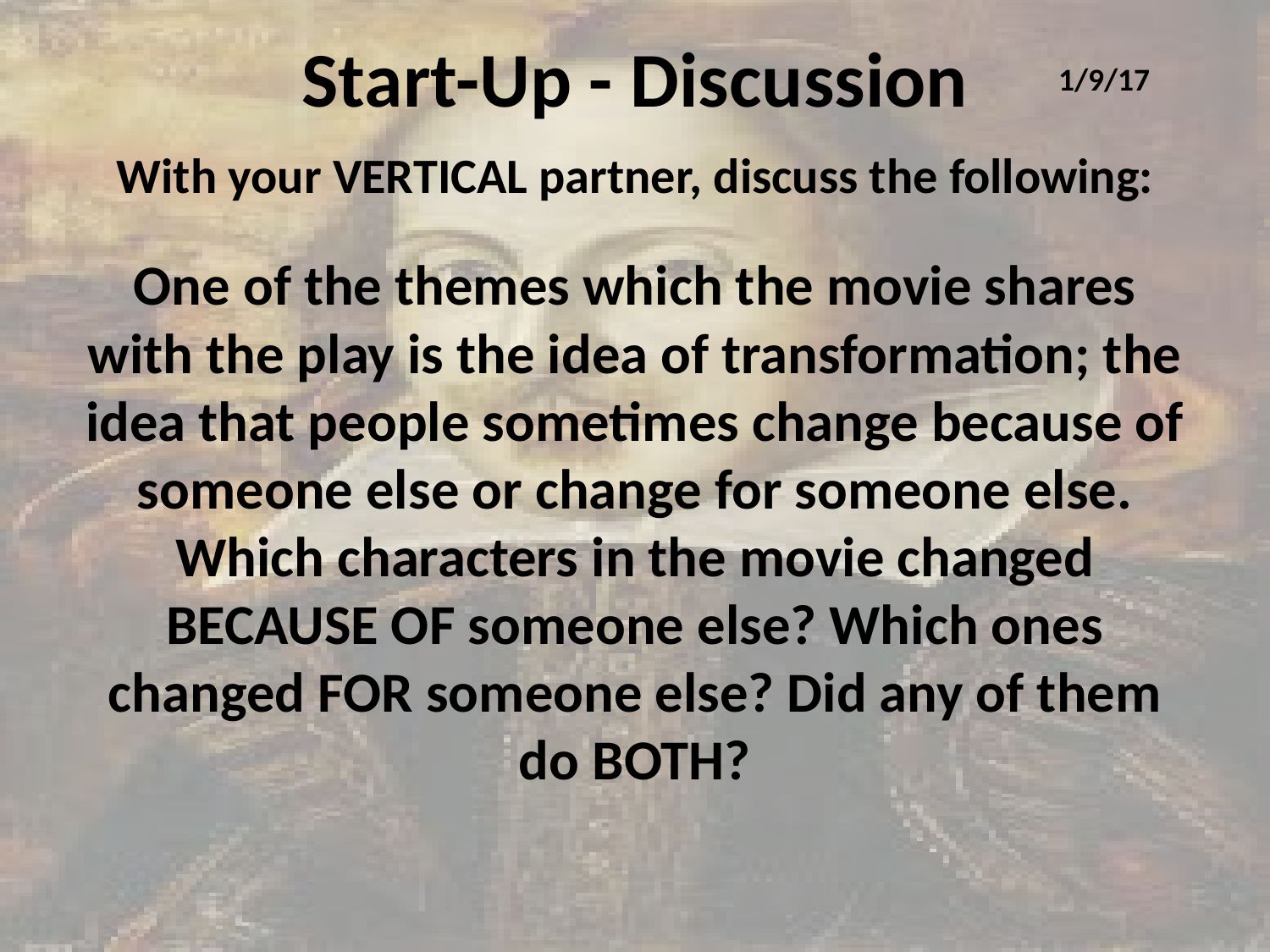

# Start-Up - Discussion
1/9/17
With your VERTICAL partner, discuss the following:

One of the themes which the movie shares with the play is the idea of transformation; the idea that people sometimes change because of someone else or change for someone else. Which characters in the movie changed BECAUSE OF someone else? Which ones changed FOR someone else? Did any of them do BOTH?